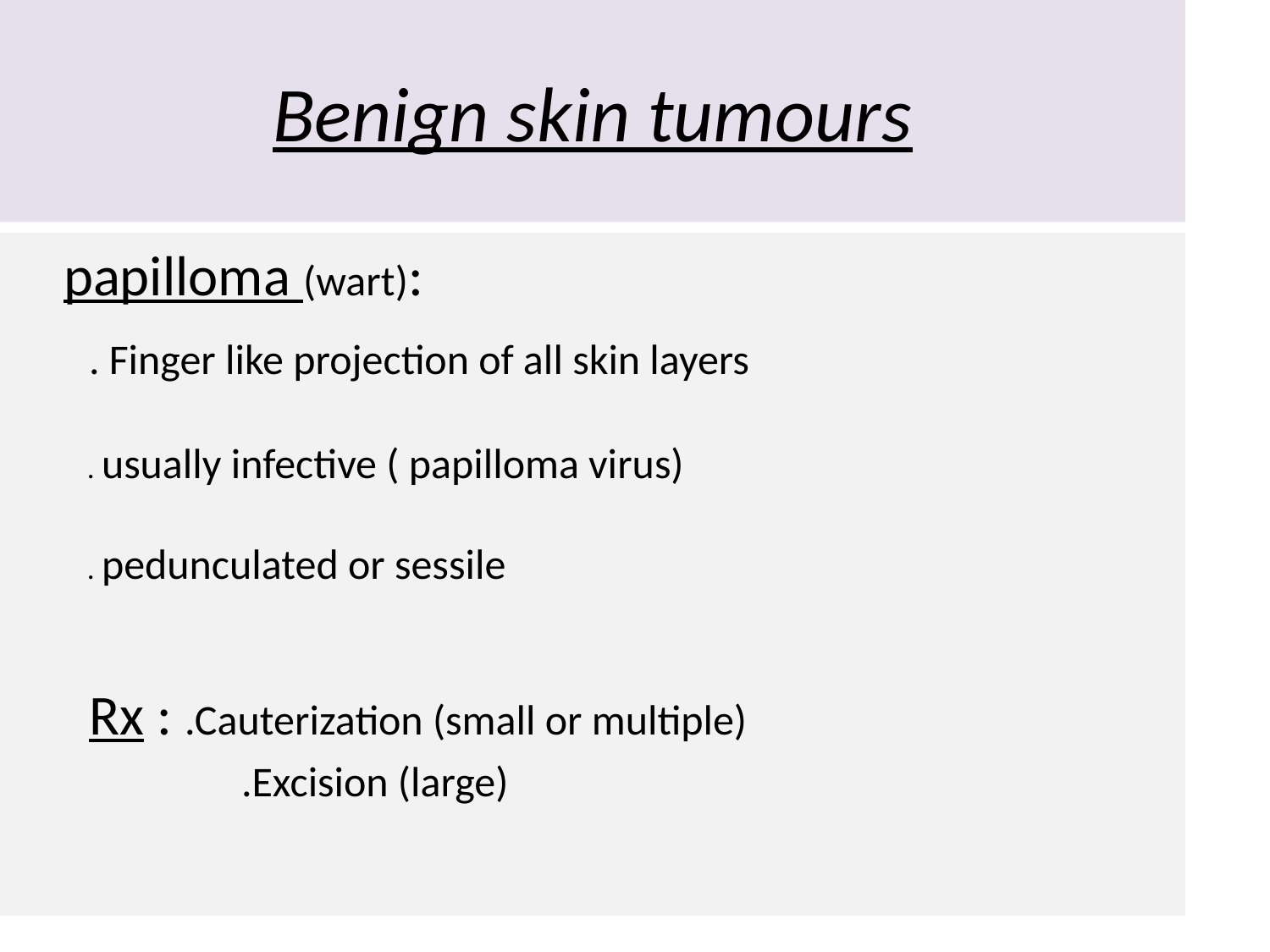

# Benign skin tumours
    papilloma (wart):
      . Finger like projection of all skin layers

           . usually infective ( papilloma virus)

           . pedunculated or sessile

      Rx : .Cauterization (small or multiple)
                        .Excision (large)